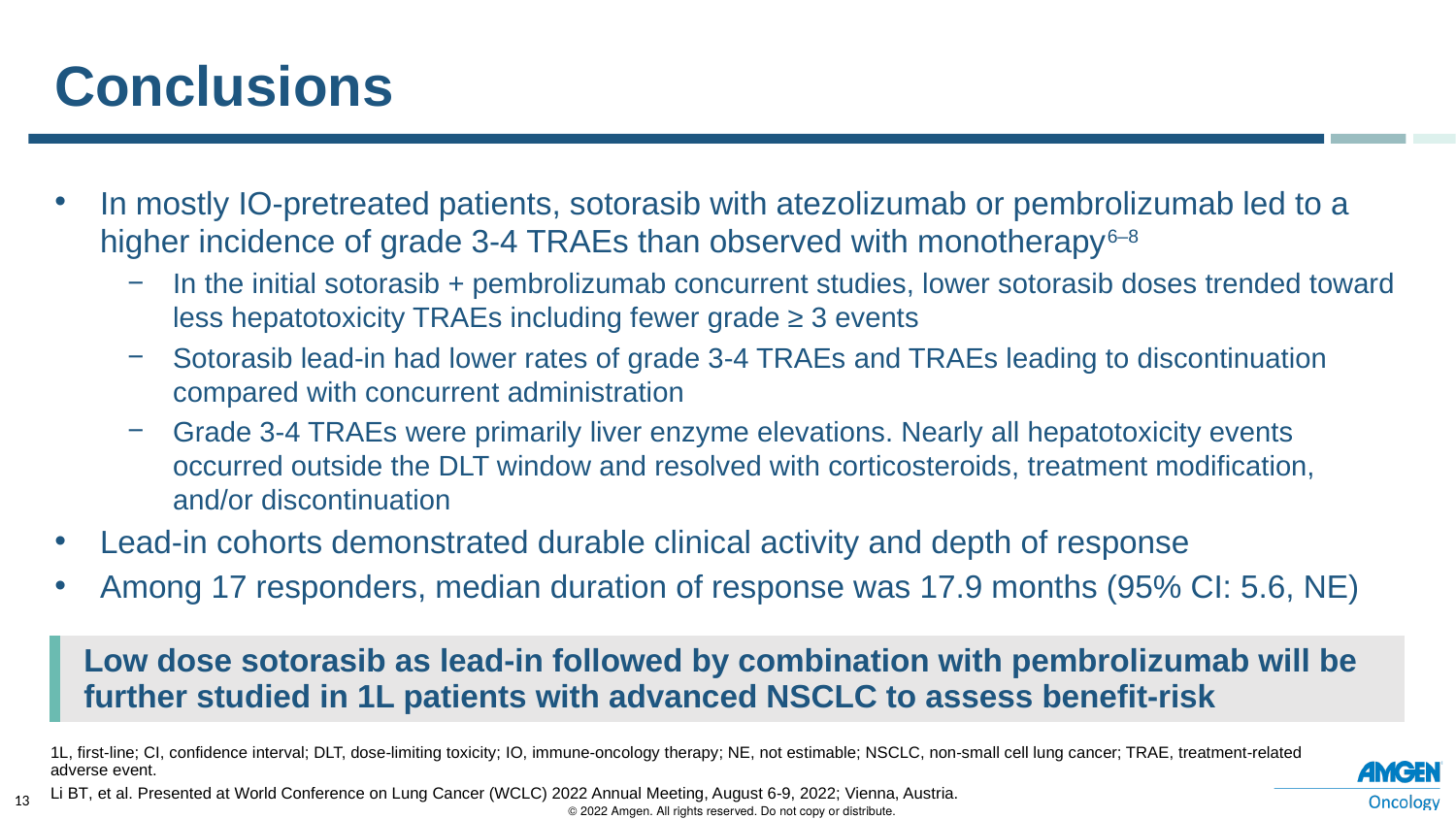

Conclusions
In mostly IO-pretreated patients, sotorasib with atezolizumab or pembrolizumab led to a higher incidence of grade 3-4 TRAEs than observed with monotherapy6–8
In the initial sotorasib + pembrolizumab concurrent studies, lower sotorasib doses trended toward less hepatotoxicity TRAEs including fewer grade ≥ 3 events
Sotorasib lead-in had lower rates of grade 3-4 TRAEs and TRAEs leading to discontinuation compared with concurrent administration
Grade 3-4 TRAEs were primarily liver enzyme elevations. Nearly all hepatotoxicity events occurred outside the DLT window and resolved with corticosteroids, treatment modification, and/or discontinuation
Lead-in cohorts demonstrated durable clinical activity and depth of response
Among 17 responders, median duration of response was 17.9 months (95% CI: 5.6, NE)
| Low dose sotorasib as lead-in followed by combination with pembrolizumab will be further studied in 1L patients with advanced NSCLC to assess benefit-risk |
| --- |
1L, first-line; CI, confidence interval; DLT, dose-limiting toxicity; IO, immune-oncology therapy; NE, not estimable; NSCLC, non-small cell lung cancer; TRAE, treatment-related adverse event.
Li BT, et al. Presented at World Conference on Lung Cancer (WCLC) 2022 Annual Meeting, August 6-9, 2022; Vienna, Austria.